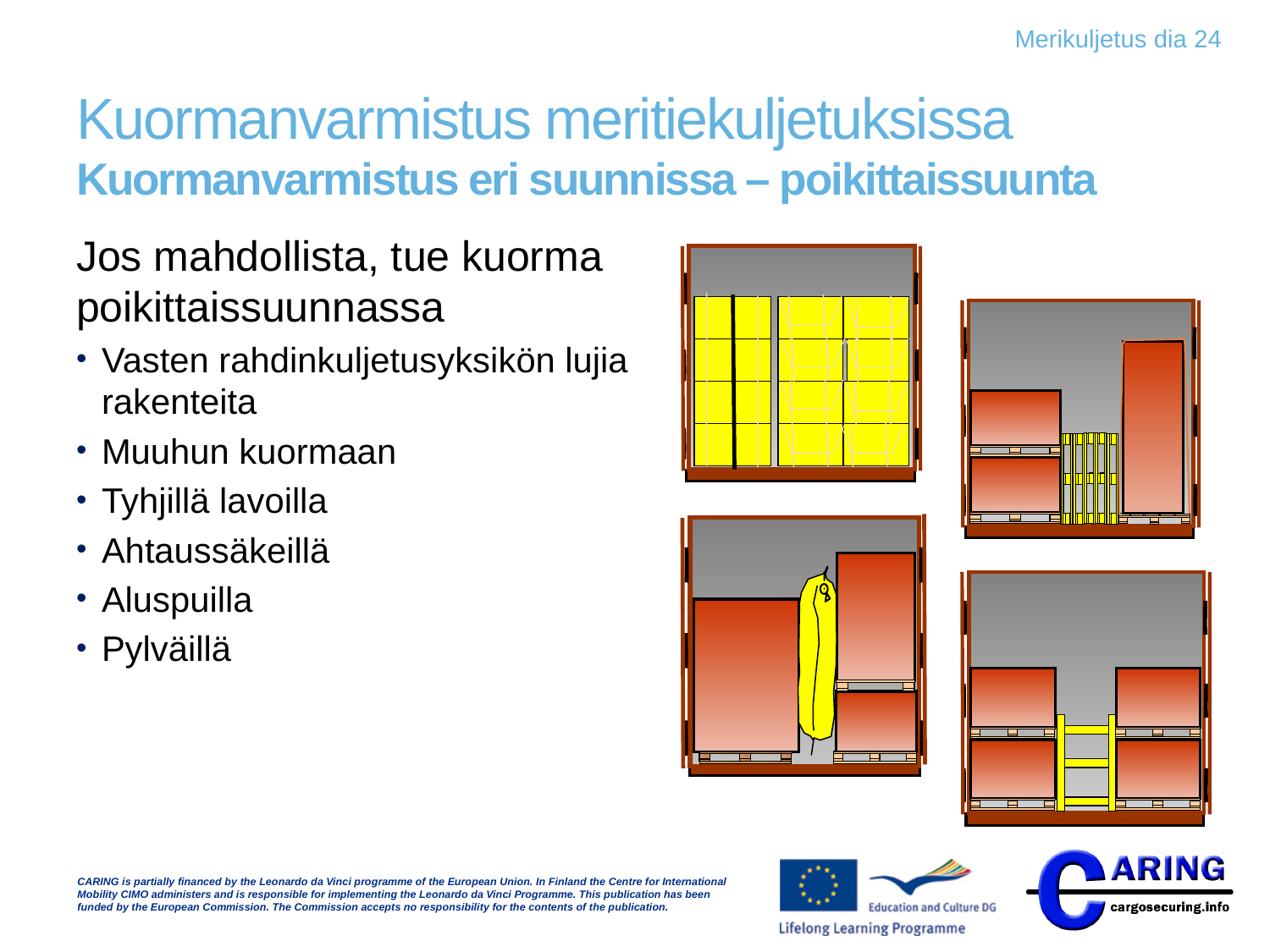

Merikuljetus dia 24
# Kuormanvarmistus meritiekuljetuksissa Kuormanvarmistus eri suunnissa – poikittaissuunta
Jos mahdollista, tue kuorma poikittaissuunnassa
Vasten rahdinkuljetusyksikön lujia rakenteita
Muuhun kuormaan
Tyhjillä lavoilla
Ahtaussäkeillä
Aluspuilla
Pylväillä